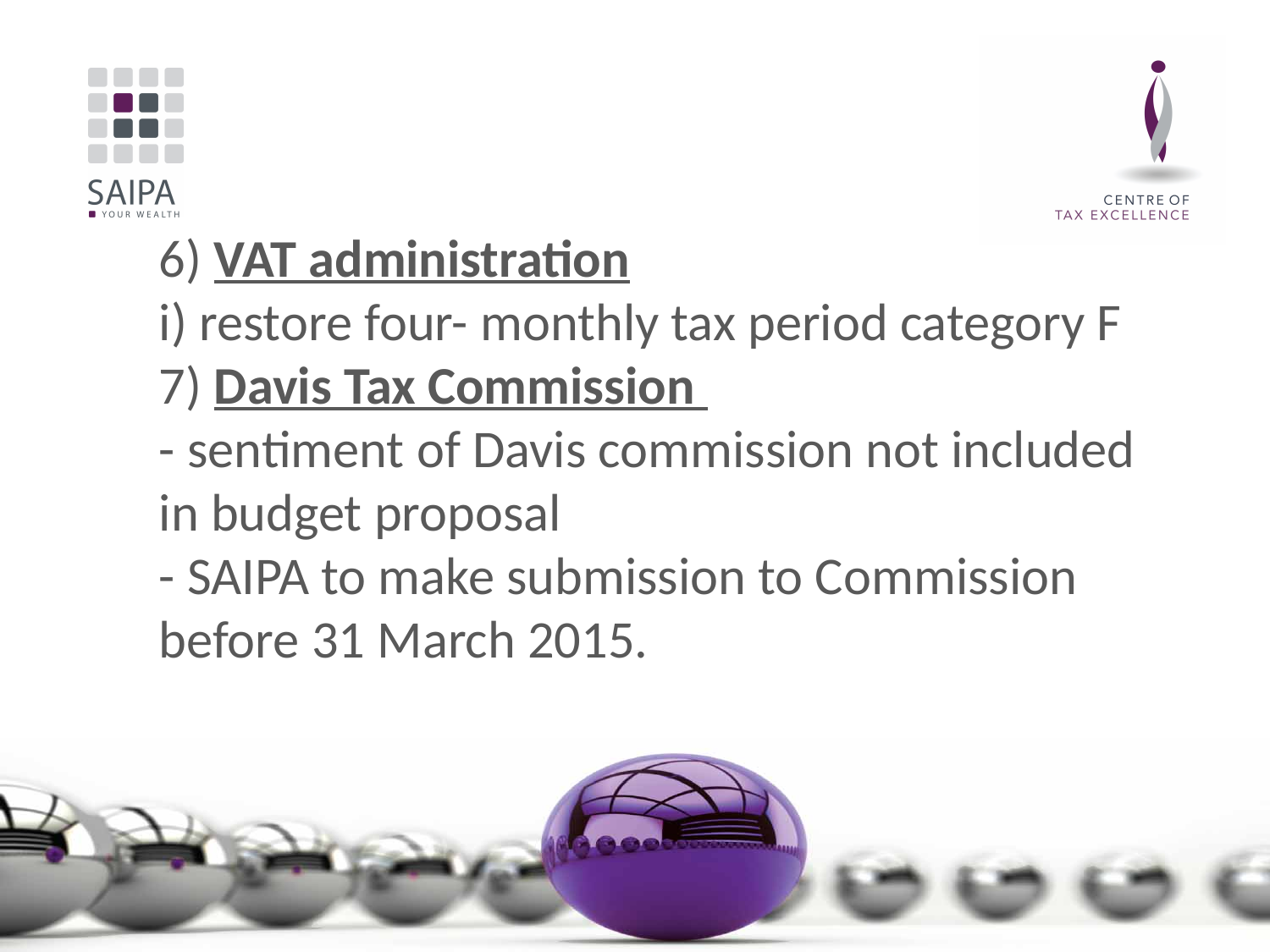

# 6) VAT administration i) restore four- monthly tax period category F 7) Davis Tax Commission - sentiment of Davis commission not included in budget proposal - SAIPA to make submission to Commission before 31 March 2015.